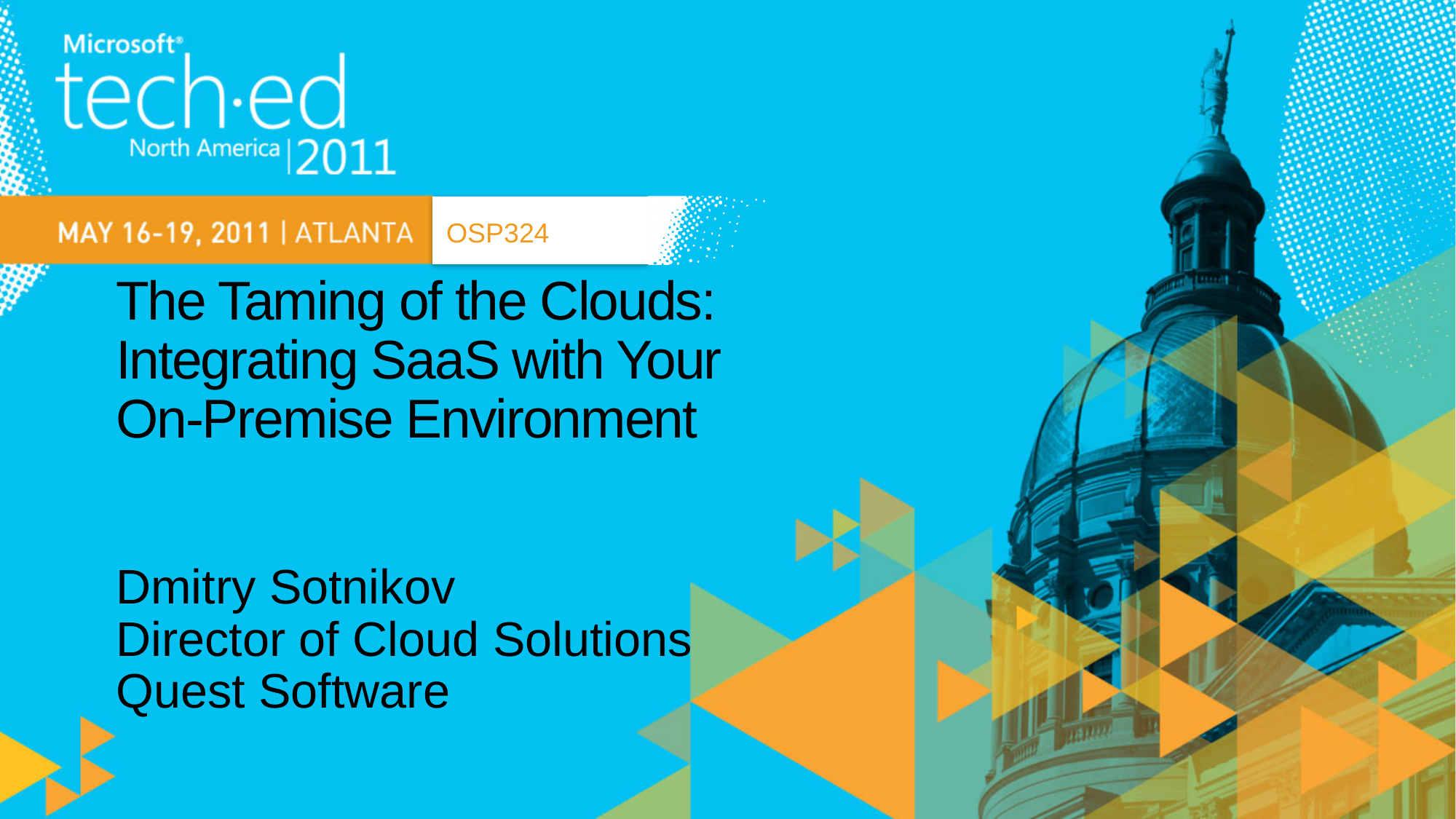

OSP324
# The Taming of the Clouds: Integrating SaaS with Your On-Premise Environment
Dmitry Sotnikov
Director of Cloud Solutions
Quest Software